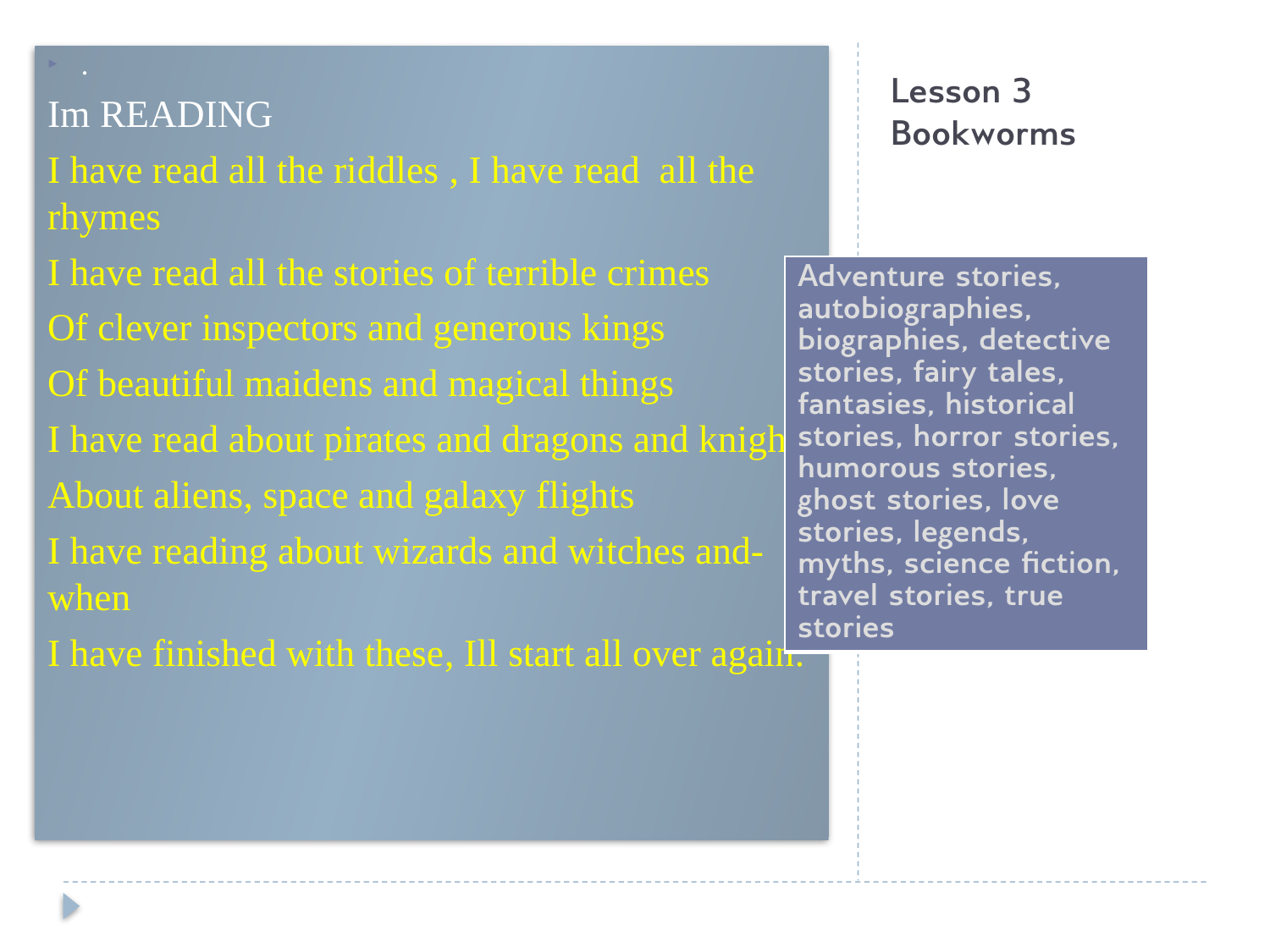

# Lesson 3 Bookworms
.
Im READING
I have read all the riddles , I have read  all the rhymes
I have read all the stories of terrible crimes
Of clever inspectors and generous kings
Of beautiful maidens and magical things
I have read about pirates and dragons and knights
About aliens, space and galaxy flights
I have reading about wizards and witches and-when
I have finished with these, Ill start all over again.

| Adventure stories, autobiographies, biographies, detective stories, fairy tales, fantasies, historical stories, horror stories, humorous stories, ghost stories, love stories, legends, myths, science fiction, travel stories, true stories |
| --- |